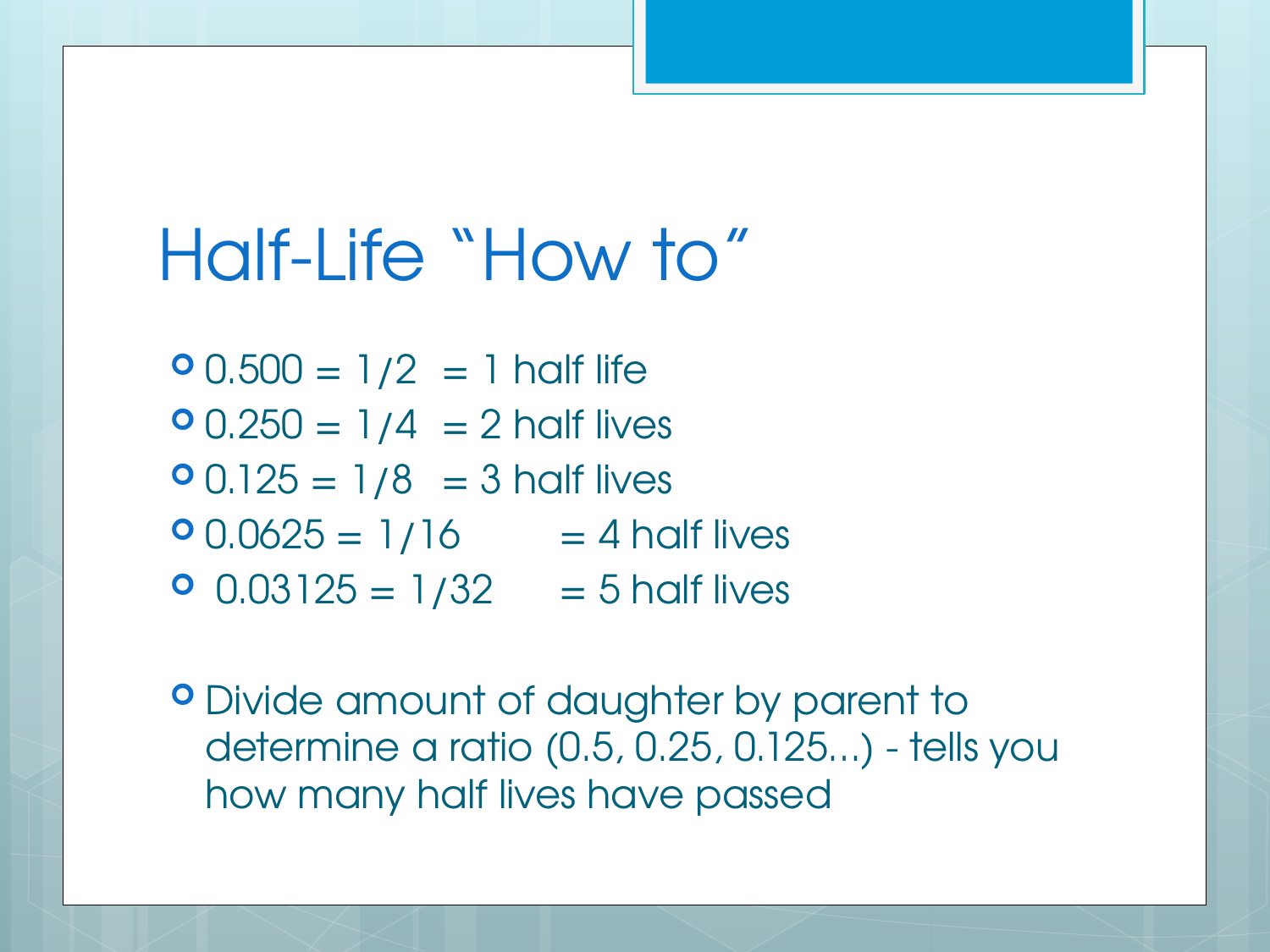

# Half-Life “How to”
0.500 = 1/2		= 1 half life
0.250 = 1/4		= 2 half lives
0.125 = 1/8		= 3 half lives
0.0625 = 1/16		= 4 half lives
 0.03125 = 1/32		= 5 half lives

Divide amount of daughter by parent to determine a ratio (0.5, 0.25, 0.125…) - tells you how many half lives have passed